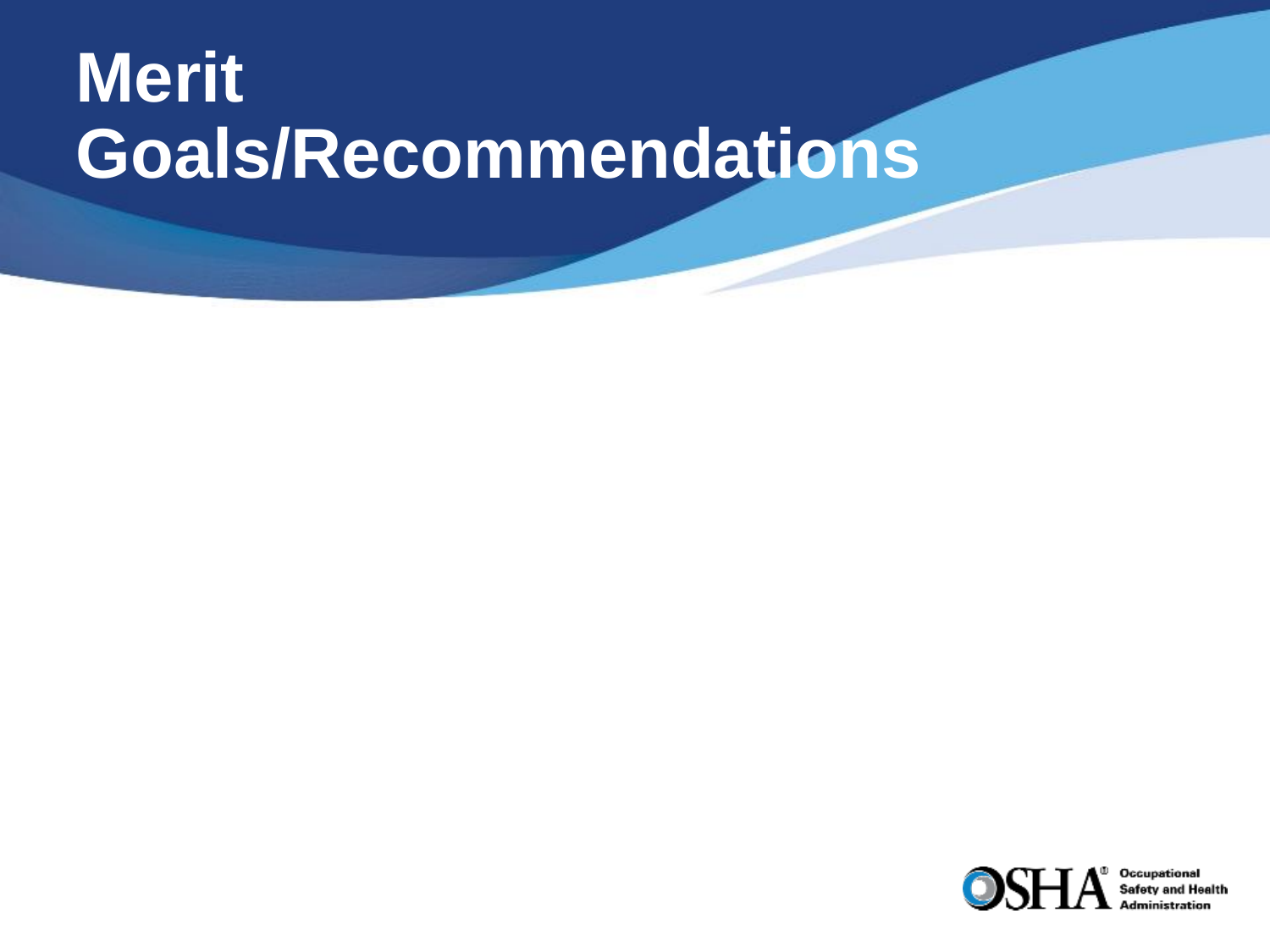

# Merit Goals/Recommendations
In this section, we’ll discuss:

What are Merit Goals/Recommendations

How to write Merit Goals/Recommendations